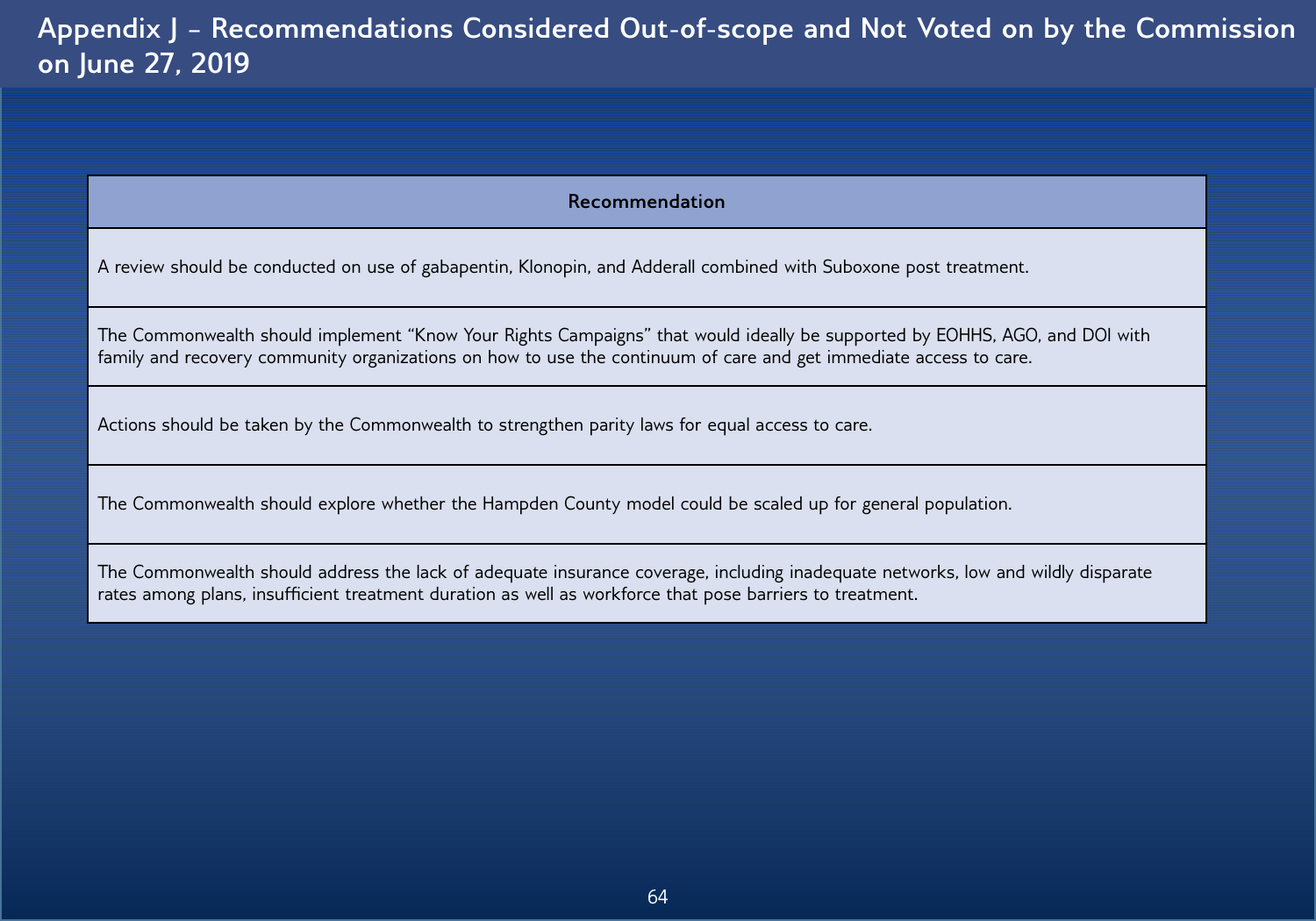

Appendix J – Recommendations Considered Out-of-scope and Not Voted on by the Commission on June 27, 2019
| Recommendation |
| --- |
| A review should be conducted on use of gabapentin, Klonopin, and Adderall combined with Suboxone post treatment. |
| The Commonwealth should implement “Know Your Rights Campaigns” that would ideally be supported by EOHHS, AGO, and DOI with family and recovery community organizations on how to use the continuum of care and get immediate access to care. |
| Actions should be taken by the Commonwealth to strengthen parity laws for equal access to care. |
| The Commonwealth should explore whether the Hampden County model could be scaled up for general population. |
| The Commonwealth should address the lack of adequate insurance coverage, including inadequate networks, low and wildly disparate rates among plans, insufficient treatment duration as well as workforce that pose barriers to treatment. |
64